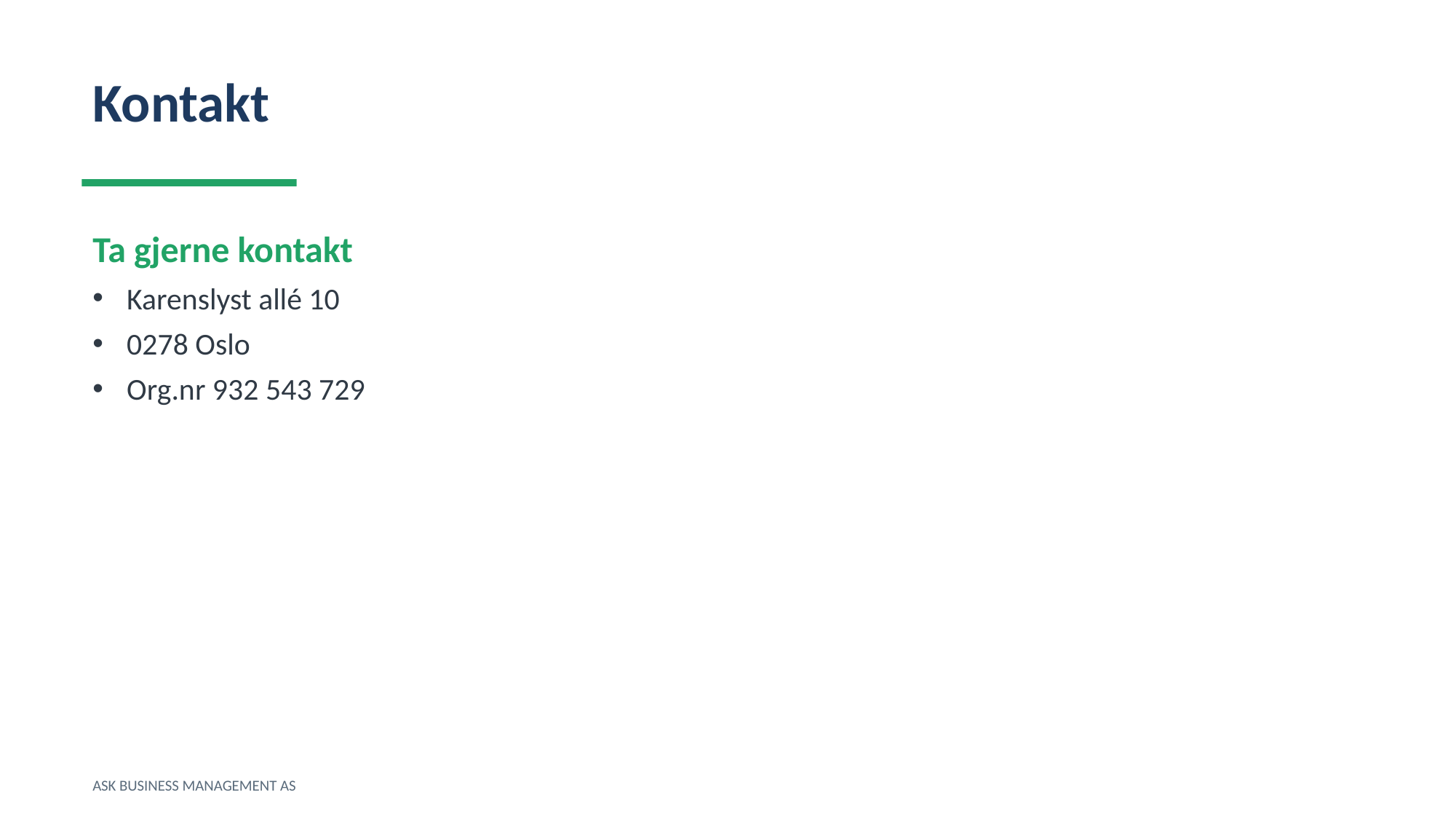

Kontakt

Ta gjerne kontakt
Karenslyst allé 10
0278 Oslo
Org.nr 932 543 729
ASK BUSINESS MANAGEMENT AS